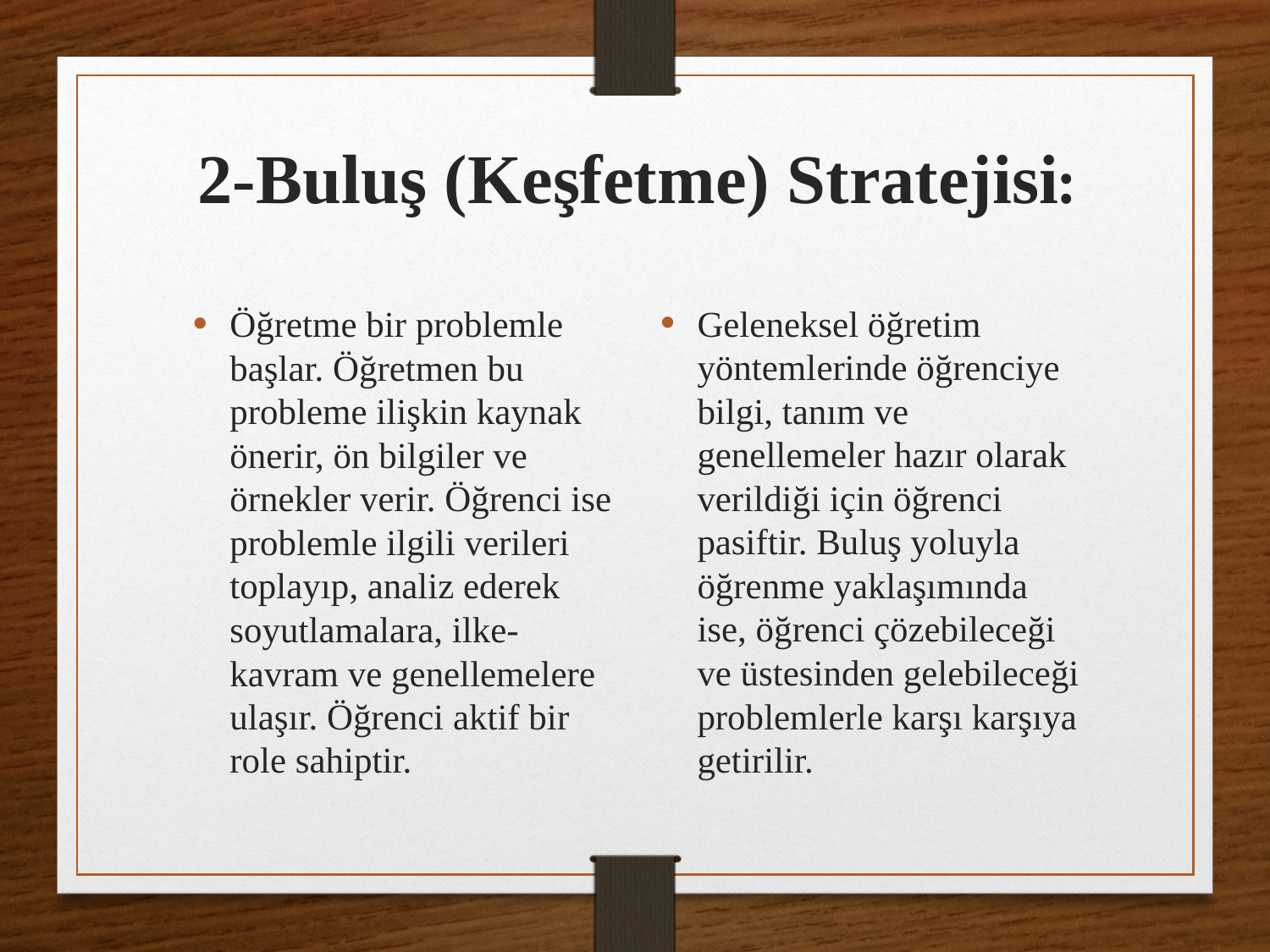

# 2-Buluş (Keşfetme) Stratejisi:
Geleneksel öğretim yöntemlerinde öğrenciye bilgi, tanım ve genellemeler hazır olarak verildiği için öğrenci pasiftir. Buluş yoluyla öğrenme yaklaşımında ise, öğrenci çözebileceği ve üstesinden gelebileceği problemlerle karşı karşıya getirilir.
Öğretme bir problemle başlar. Öğretmen bu probleme ilişkin kaynak önerir, ön bilgiler ve örnekler verir. Öğrenci ise problemle ilgili verileri toplayıp, analiz ederek soyutlamalara, ilke-kavram ve genellemelere ulaşır. Öğrenci aktif bir role sahiptir.